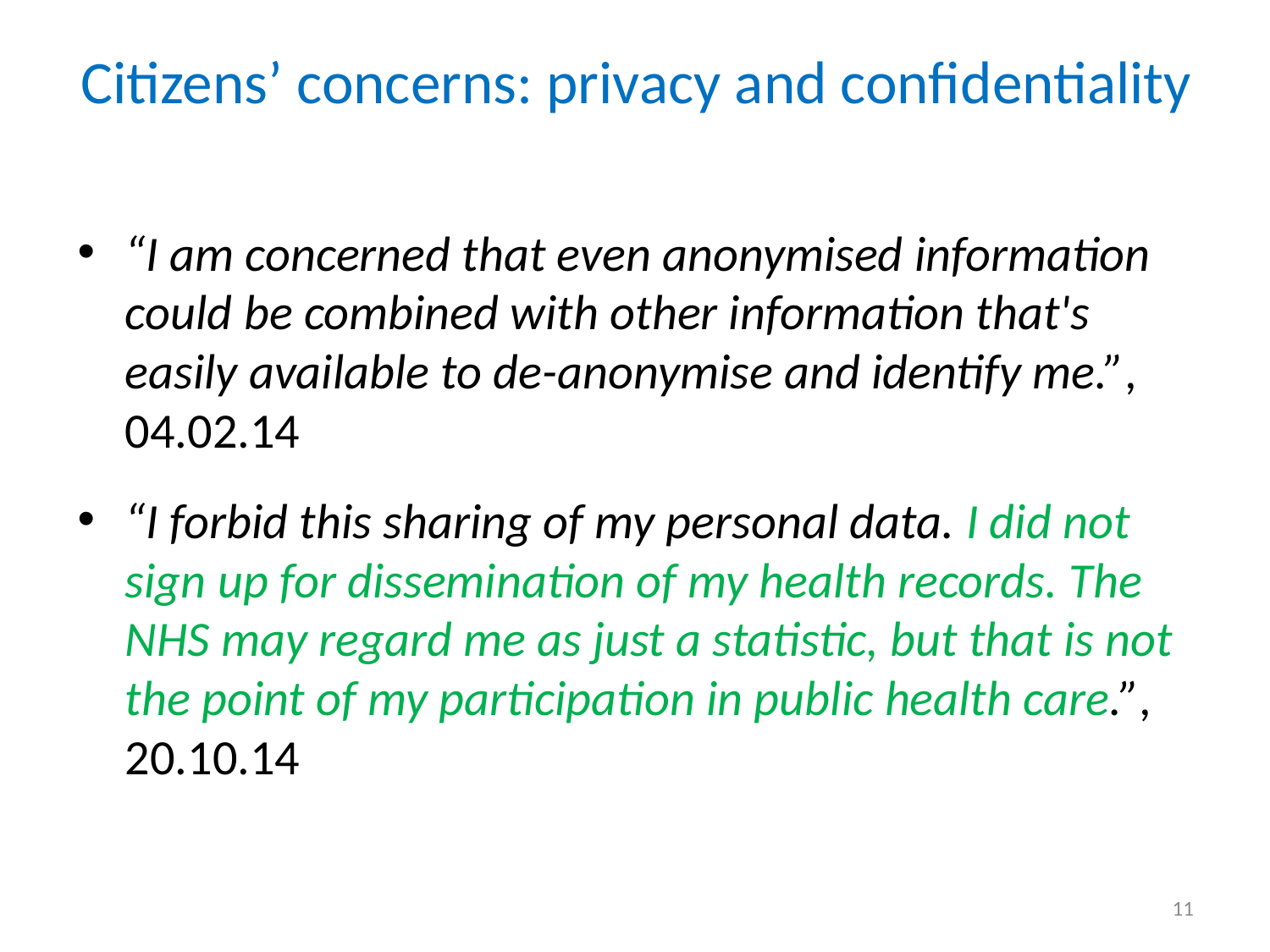

# Citizens’ concerns: privacy and confidentiality

“I am concerned that even anonymised information could be combined with other information that's easily available to de-anonymise and identify me.”, 04.02.14
“I forbid this sharing of my personal data. I did not sign up for dissemination of my health records. The NHS may regard me as just a statistic, but that is not the point of my participation in public health care.”, 20.10.14

11